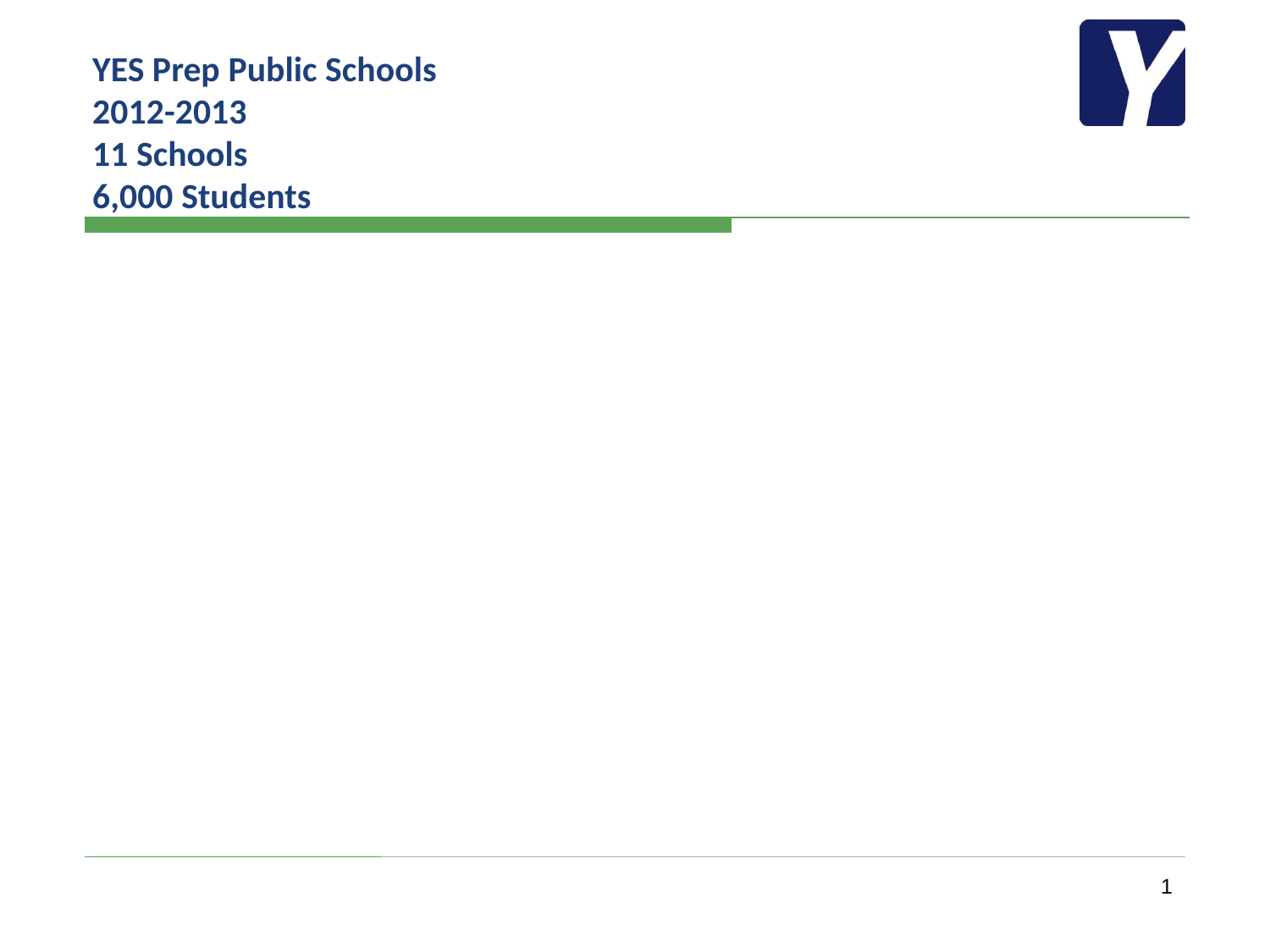

# YES Prep Public Schools 2012-2013 11 Schools 6,000 Students

1